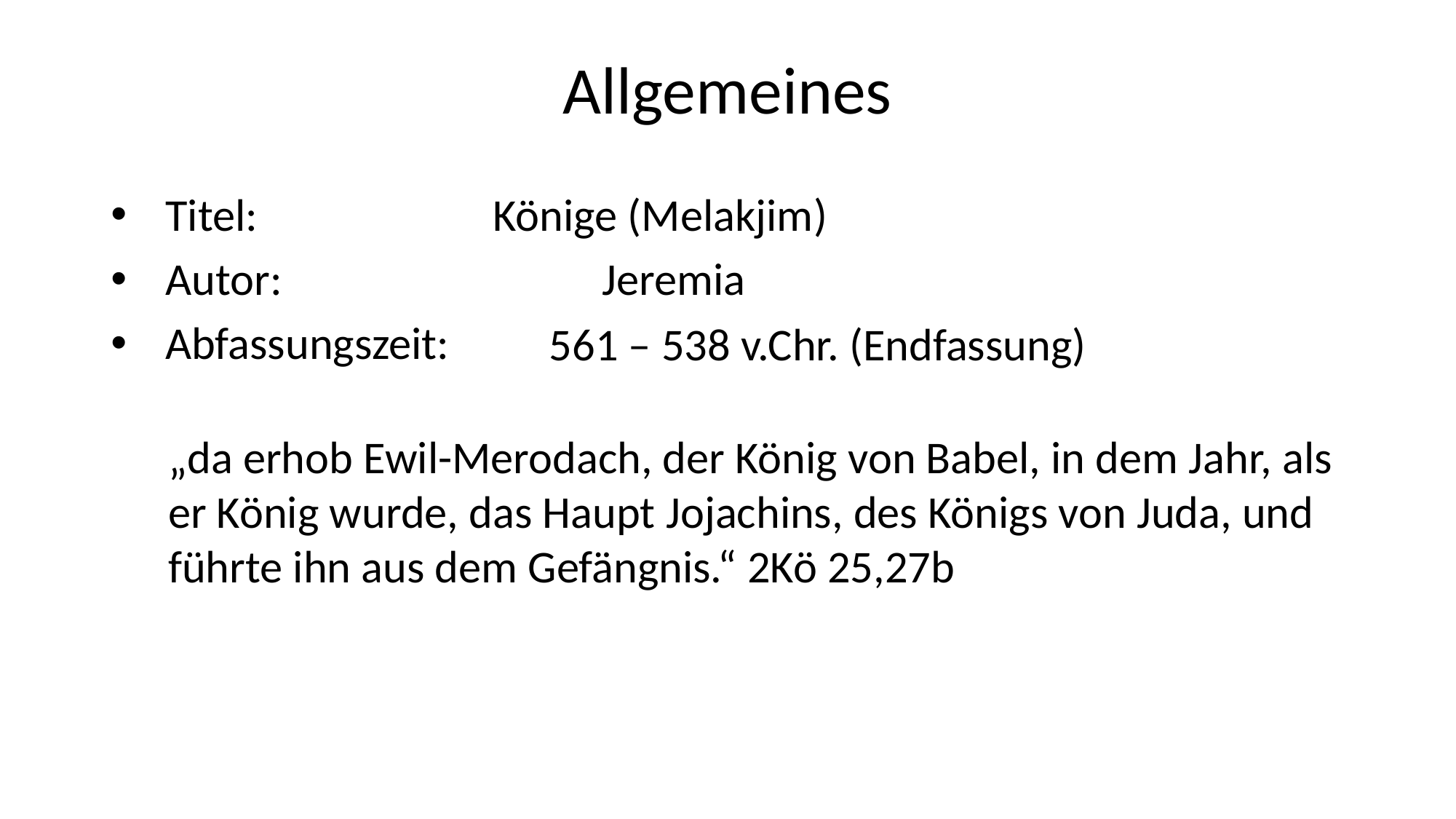

# Allgemeines
Titel:			Könige (Melakjim)
Autor:			Jeremia
Abfassungszeit:
561 – 538 v.Chr. (Endfassung)
„da erhob Ewil-Merodach, der König von Babel, in dem Jahr, als er König wurde, das Haupt Jojachins, des Königs von Juda, und führte ihn aus dem Gefängnis.“ 2Kö 25,27b